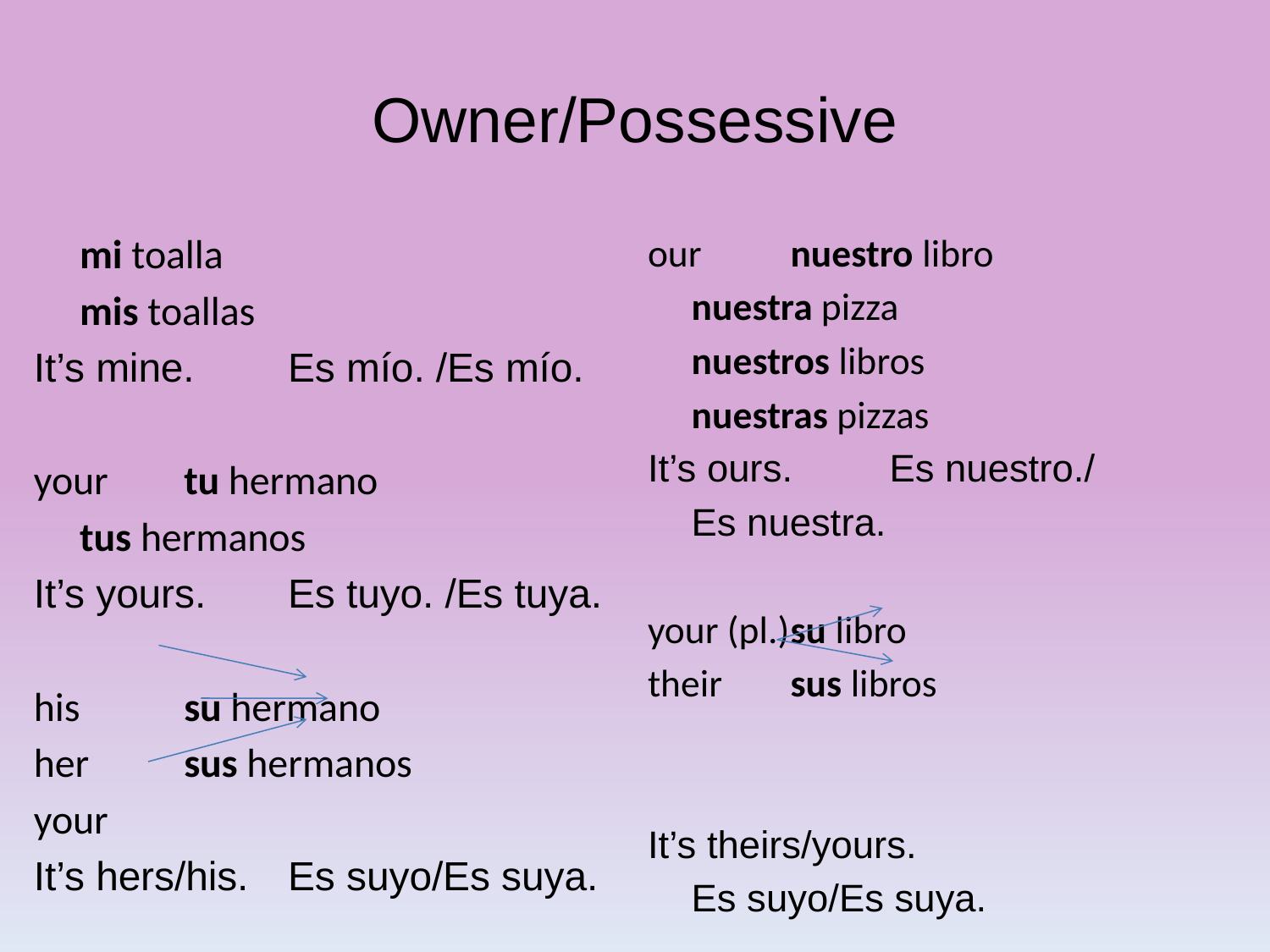

# Owner/Possessive
		mi toalla
		mis toallas
It’s mine.	Es mío. /Es mío.

your	tu hermano
		tus hermanos
It’s yours. 	Es tuyo. /Es tuya.

his		su hermano
her		sus hermanos
your
It’s hers/his.	Es suyo/Es suya.
our	nuestro libro
		nuestra pizza
		nuestros libros
		nuestras pizzas
It’s ours.	Es nuestro./
			Es nuestra.

your (pl.)	su libro
their		sus libros

It’s theirs/yours.
			Es suyo/Es suya.